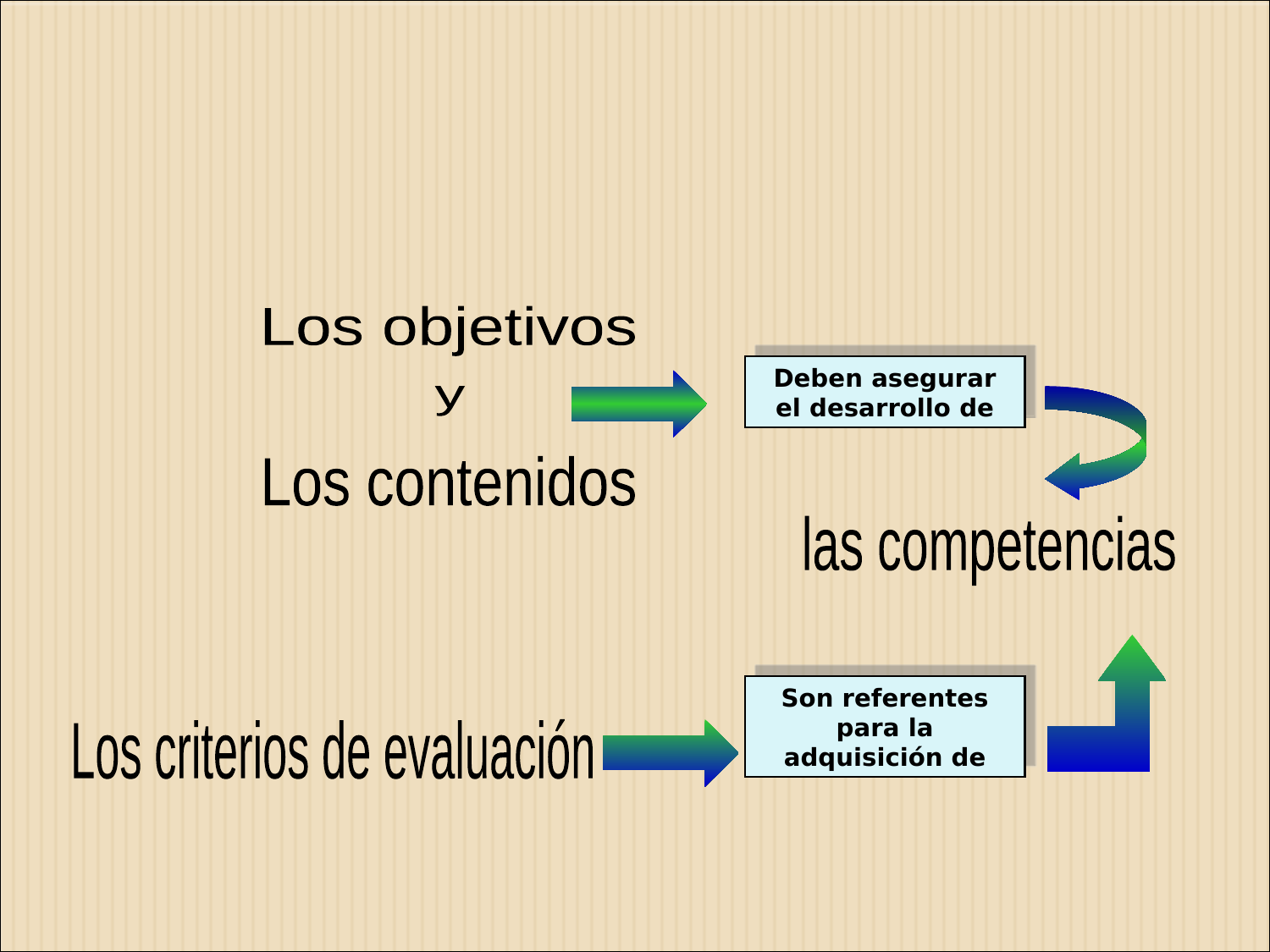

Los objetivos
Deben asegurar el desarrollo de

y

Los contenidos
las competencias

Son referentes para la adquisición de
Los criterios de evaluación